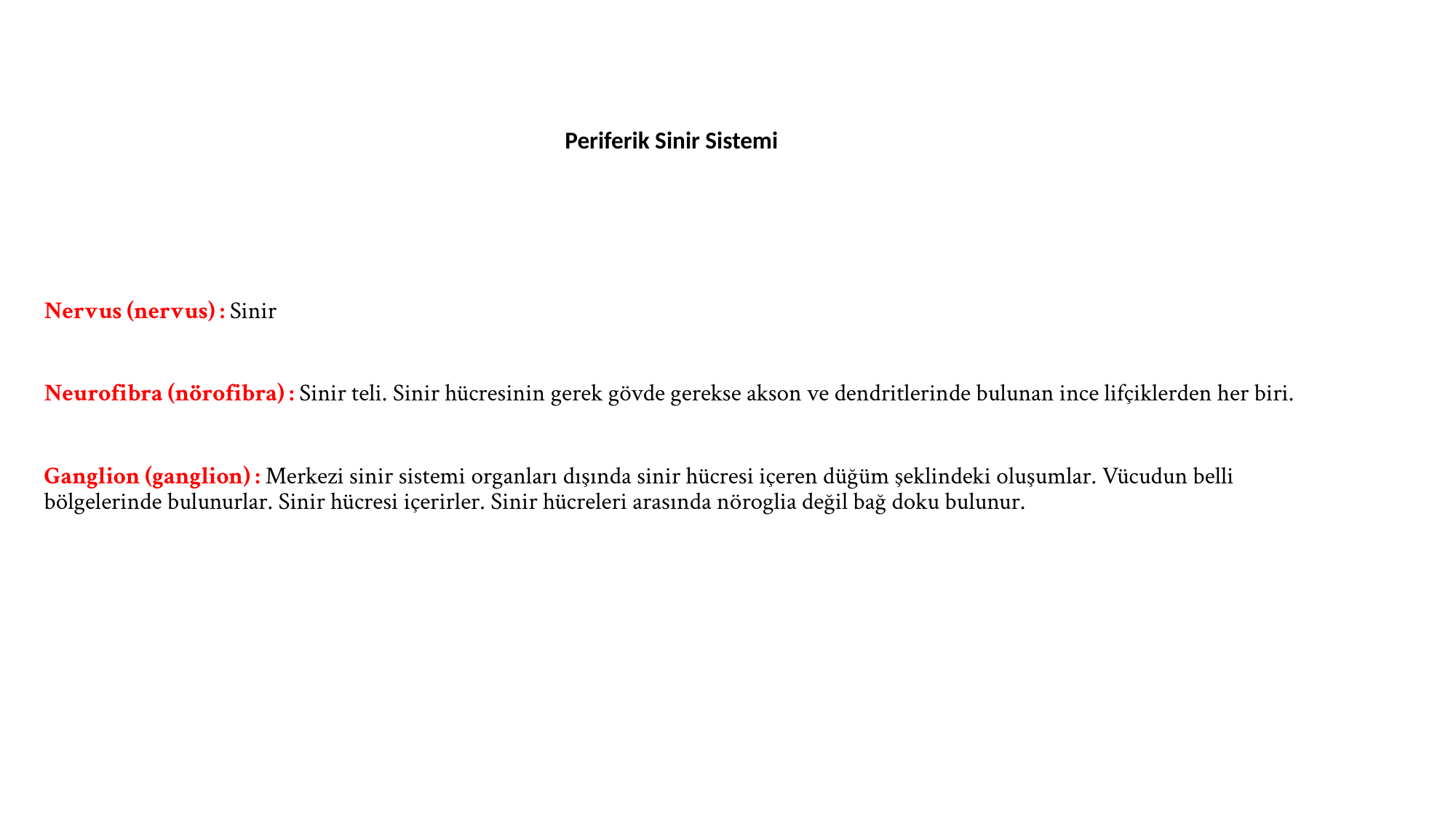

Periferik Sinir Sistemi

Nervus (nervus) : Sinir

Neurofibra (nörofibra) : Sinir teli. Sinir hücresinin gerek gövde gerekse akson ve dendritlerinde bulunan ince lifçiklerden her biri.

Ganglion (ganglion) : Merkezi sinir sistemi organları dışında sinir hücresi içeren düğüm şeklindeki oluşumlar. Vücudun belli bölgelerinde bulunurlar. Sinir hücresi içerirler. Sinir hücreleri arasında nöroglia değil bağ doku bulunur.